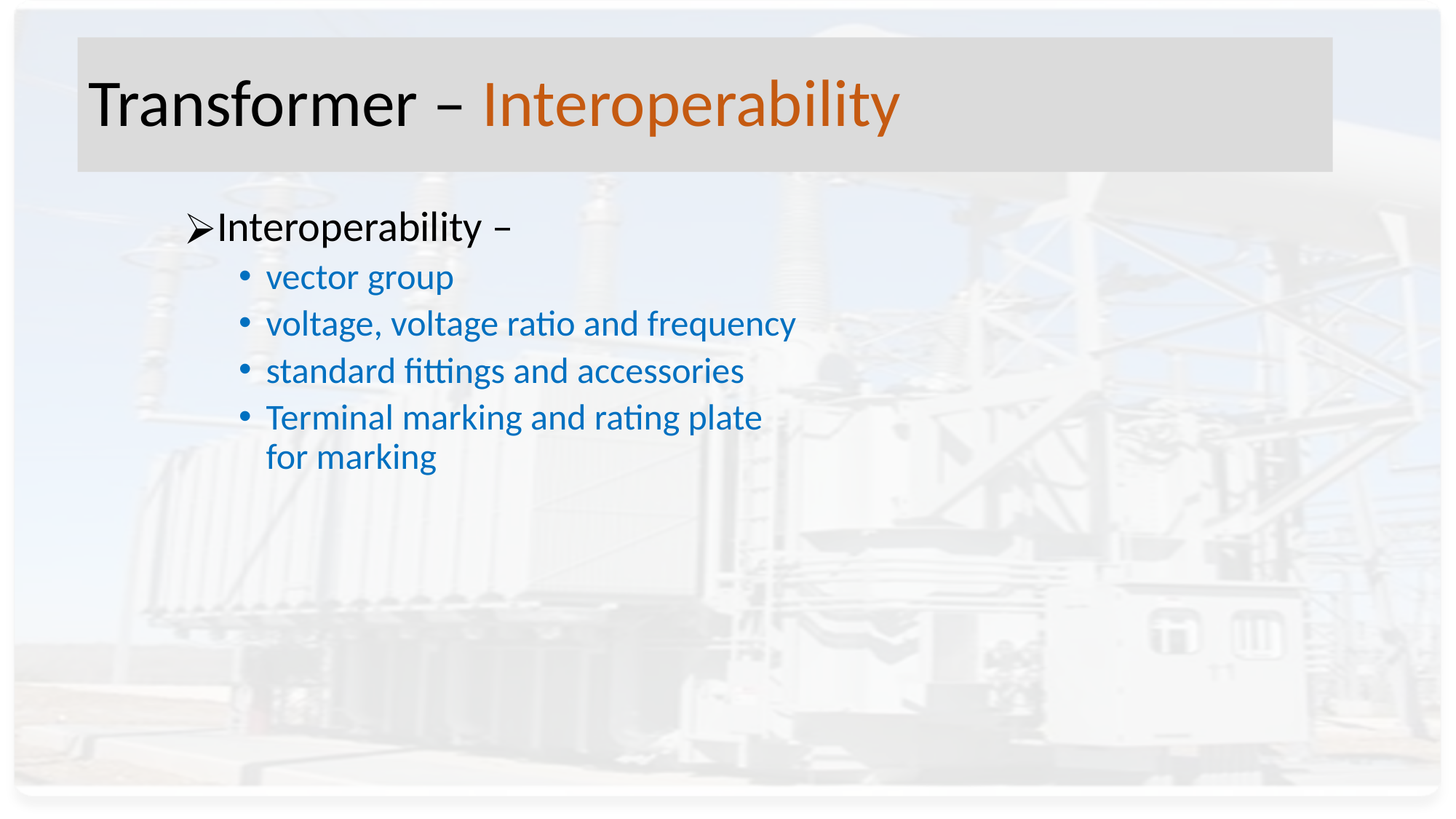

# Transformer – Interoperability
Interoperability –
vector group
voltage, voltage ratio and frequency
standard fittings and accessories
Terminal marking and rating plate for marking